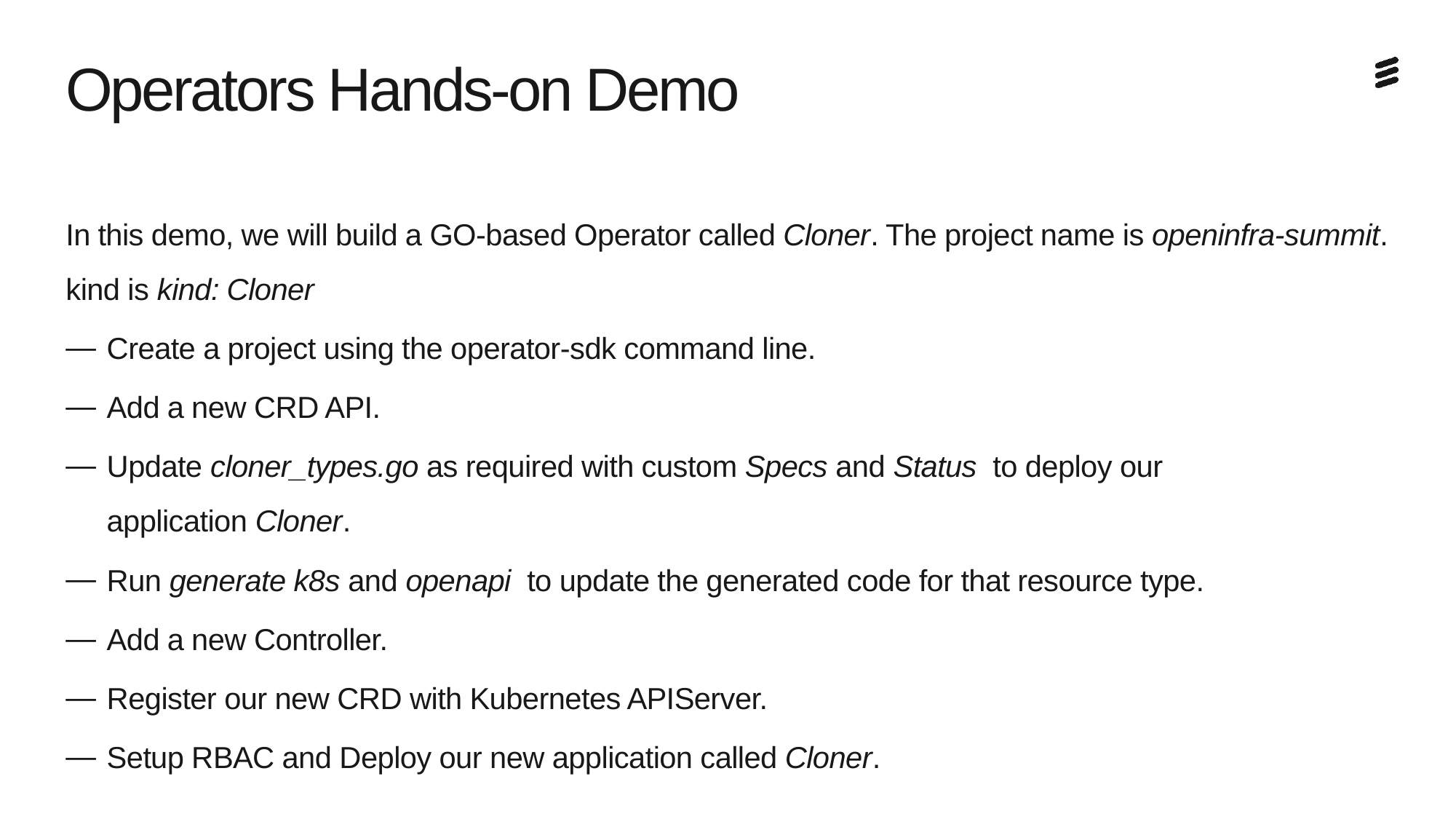

# Operators Hands-on Demo
In this demo, we will build a GO-based Operator called Cloner. The project name is openinfra-summit. kind is kind: Cloner
Create a project using the operator-sdk command line.
Add a new CRD API.
Update cloner_types.go as required with custom Specs and Status  to deploy our application Cloner.
Run generate k8s and openapi  to update the generated code for that resource type.
Add a new Controller.
Register our new CRD with Kubernetes APIServer.
Setup RBAC and Deploy our new application called Cloner.